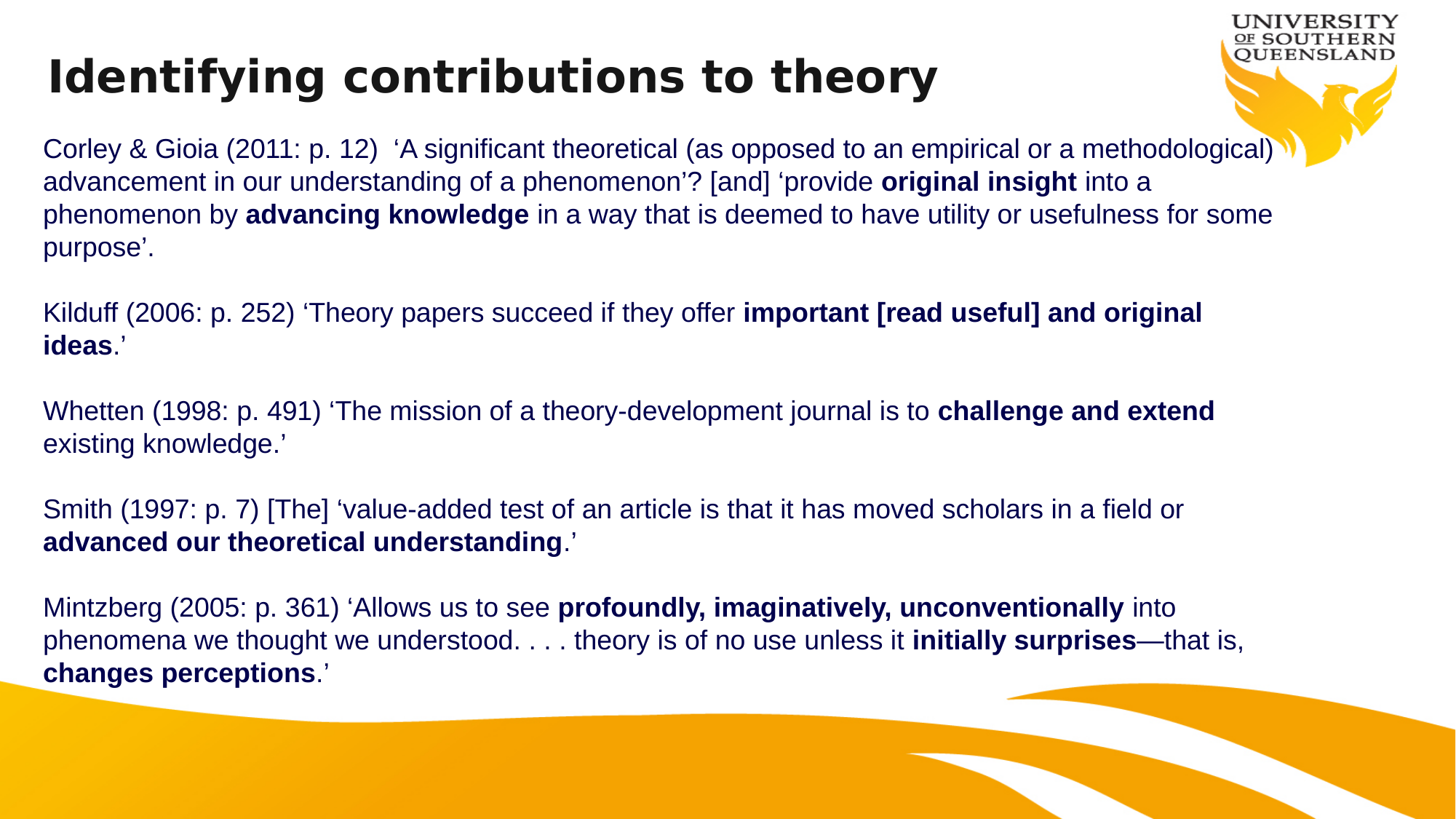

# Identifying contributions to theory
Corley & Gioia (2011: p. 12)  ‘A significant theoretical (as opposed to an empirical or a methodological) advancement in our understanding of a phenomenon’? [and] ‘provide original insight into a phenomenon by advancing knowledge in a way that is deemed to have utility or usefulness for some purpose’.

Kilduff (2006: p. 252) ‘Theory papers succeed if they offer important [read useful] and original ideas.’

Whetten (1998: p. 491) ‘The mission of a theory-development journal is to challenge and extend existing knowledge.’

Smith (1997: p. 7) [The] ‘value-added test of an article is that it has moved scholars in a field or advanced our theoretical understanding.’

Mintzberg (2005: p. 361) ‘Allows us to see profoundly, imaginatively, unconventionally into phenomena we thought we understood. . . . theory is of no use unless it initially surprises—that is, changes perceptions.’